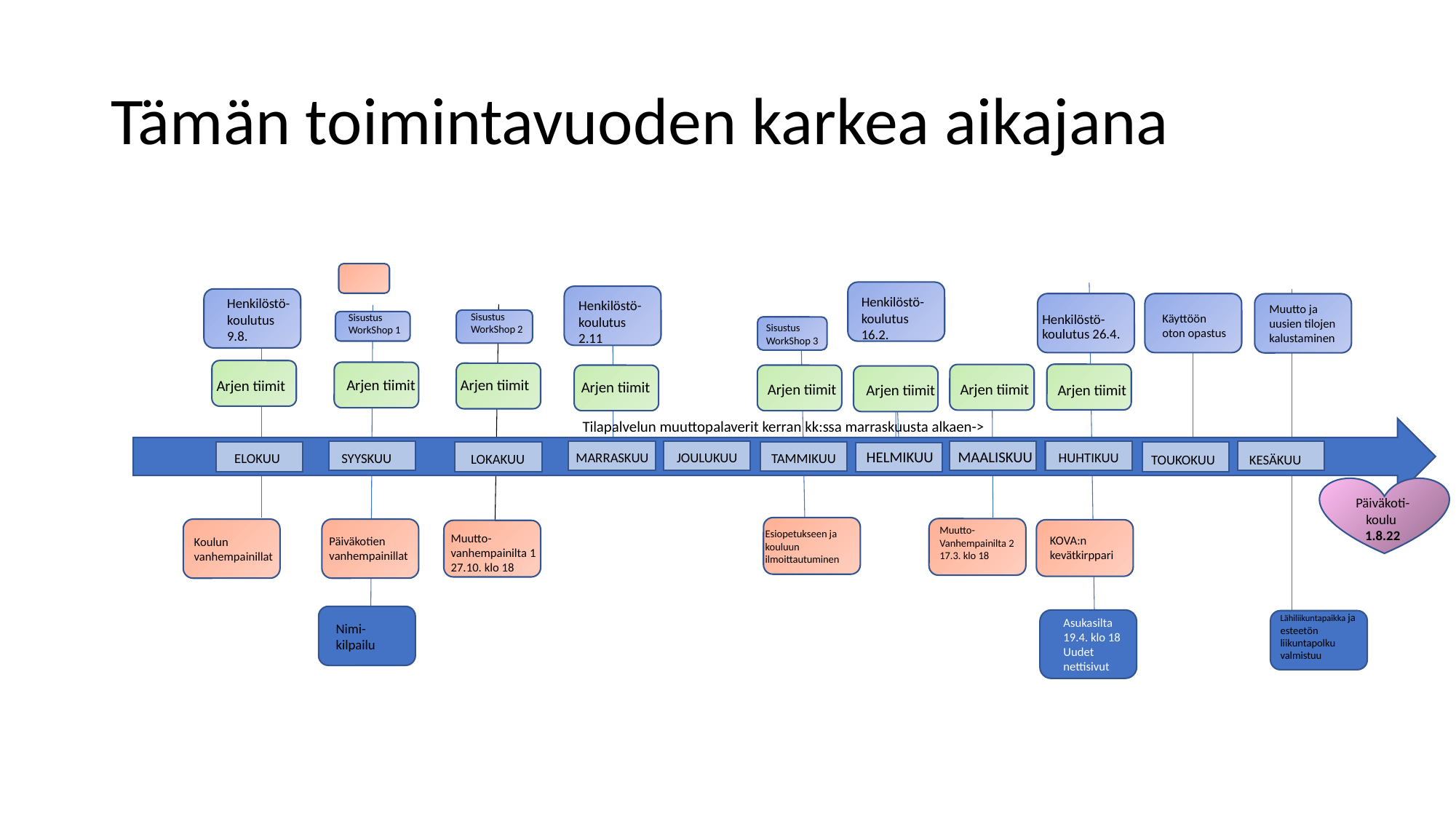

# Tämän toimintavuoden karkea aikajana

Henkilöstö-  koulutus 16.2.

Henkilöstö-koulutus 9.8.
Henkilöstö-koulutus 2.11
	Henkilöstö-koulutus 26.4.

Muutto ja uusien tilojen kalustaminen
Sisustus WorkShop 2
Sisustus WorkShop 1
Käyttöön oton opastus

Sisustus WorkShop 3

Arjen tiimit
Arjen tiimit
Arjen tiimit
Arjen tiimit
Arjen tiimit
Arjen tiimit
Arjen tiimit
Arjen tiimit
Tilapalvelun muuttopalaverit kerran kk:ssa marraskuusta alkaen->

HELMIKUU

MAALISKUU

HUHTIKUU
MARRASKUU
JOULUKUU
SYYSKUU
TAMMIKUU
ELOKUU
LOKAKUU
TOUKOKUU
KESÄKUU

Päiväkoti-koulu
1.8.22

Muutto-
Vanhempainilta 2
17.3. klo 18

Esiopetukseen ja kouluun ilmoittautuminen
Muutto-
vanhempainilta 1
27.10. klo 18
KOVA:n kevätkirppari
Päiväkotien vanhempainillat
Koulun vanhempainillat
Lähiliikuntapaikka ja esteetön liikuntapolku valmistuu

Asukasilta 19.4. klo 18
Uudet nettisivut

Nimi-
kilpailu